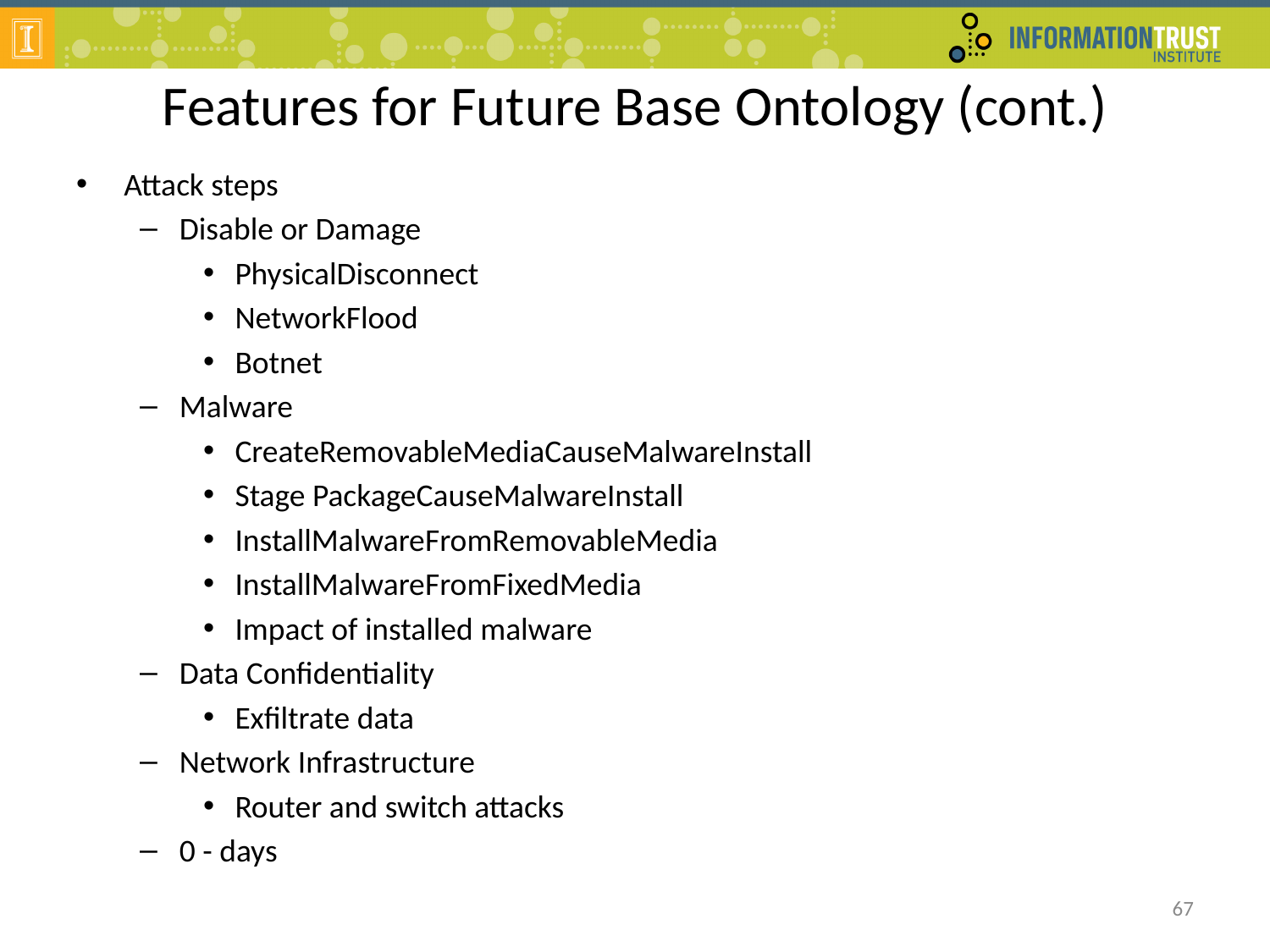

# Features for Future Base Ontology (cont.)
Attack steps
Disable or Damage
PhysicalDisconnect
NetworkFlood
Botnet
Malware
CreateRemovableMediaCauseMalwareInstall
Stage PackageCauseMalwareInstall
InstallMalwareFromRemovableMedia
InstallMalwareFromFixedMedia
Impact of installed malware
Data Confidentiality
Exfiltrate data
Network Infrastructure
Router and switch attacks
0 - days

67